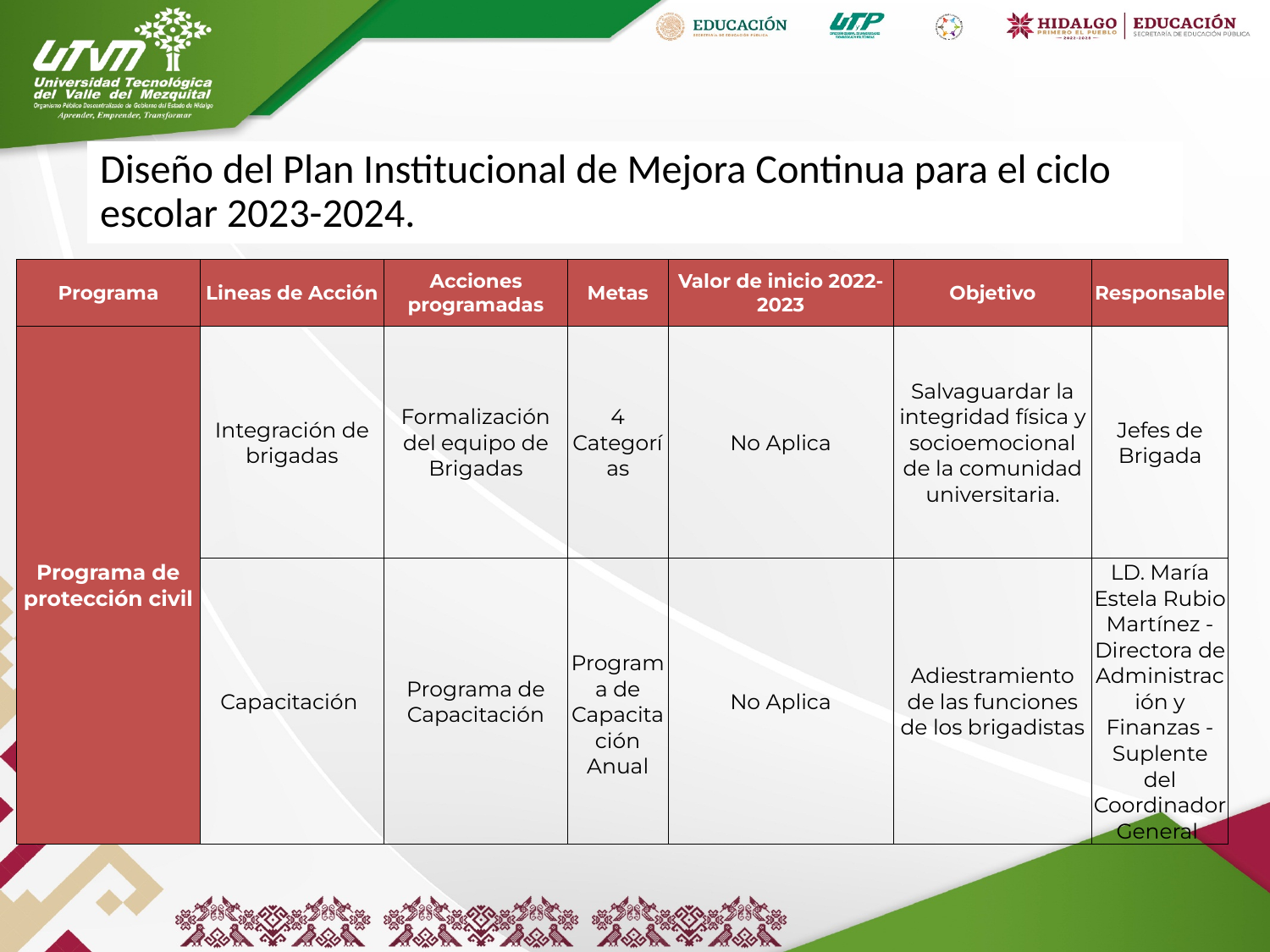

Diseño del Plan Institucional de Mejora Continua para el ciclo escolar 2023-2024.
| Programa | Lineas de Acción | Acciones programadas | Metas | Valor de inicio 2022-2023 | Objetivo | Responsable |
| --- | --- | --- | --- | --- | --- | --- |
| Programa de protección civil | Integración de brigadas | Formalización del equipo de Brigadas | 4 Categorías | No Aplica | Salvaguardar la integridad física y socioemocional de la comunidad universitaria. | Jefes de Brigada |
|  | Capacitación | Programa de Capacitación | Programa de Capacitación Anual | No Aplica | Adiestramiento de las funciones de los brigadistas | LD. María Estela Rubio Martínez - Directora de Administración y Finanzas - Suplente del Coordinador General |